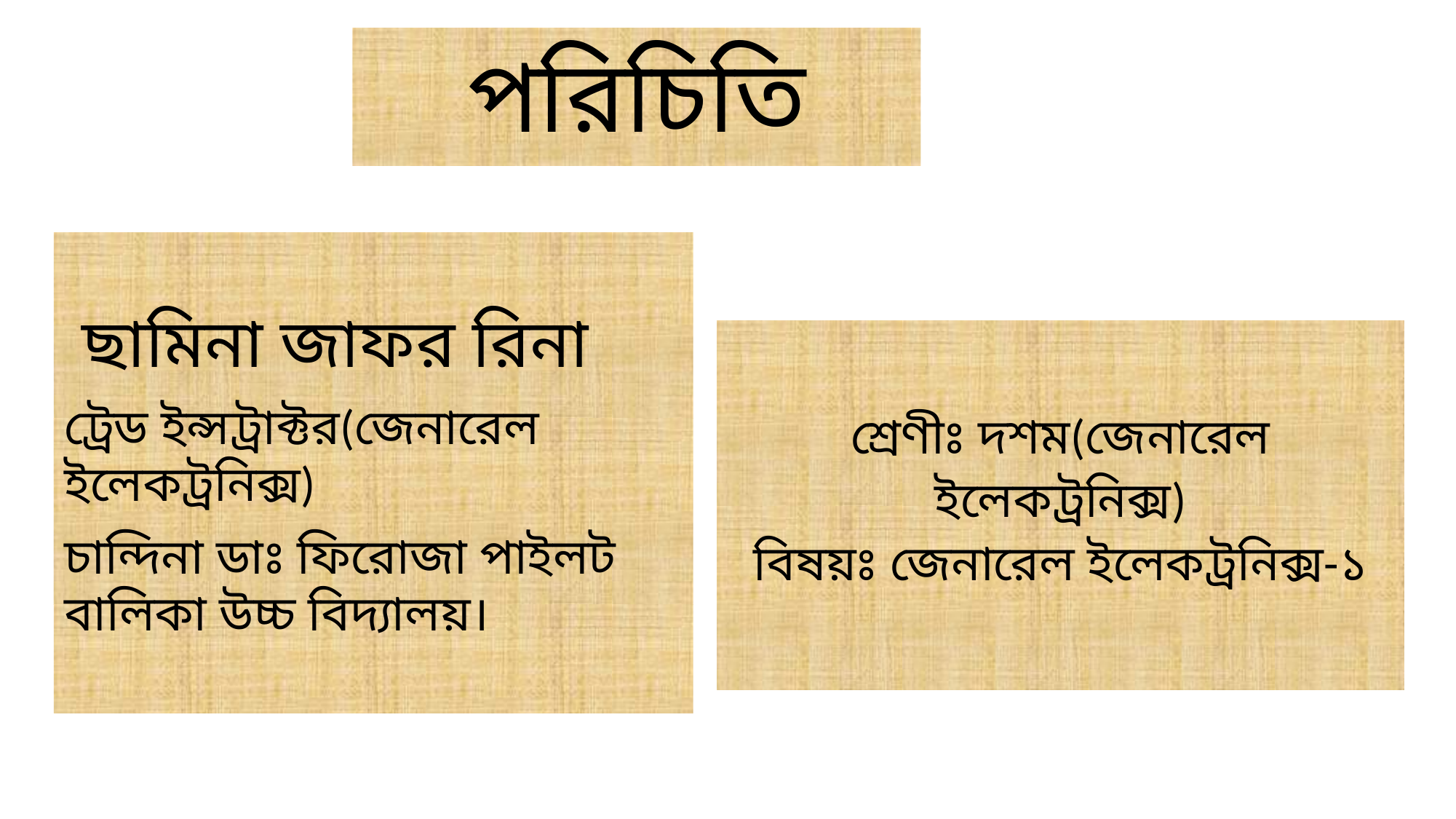

# পরিচিতি

 ছামিনা জাফর রিনা
ট্রেড ইন্সট্রাক্টর(জেনারেল ইলেকট্রনিক্স)
চান্দিনা ডাঃ ফিরোজা পাইলট বালিকা উচ্চ বিদ্যালয়।

| শ্রেণীঃ দশম(জেনারেল ইলেকট্রনিক্স) বিষয়ঃ জেনারেল ইলেকট্রনিক্স-১ |
| --- |